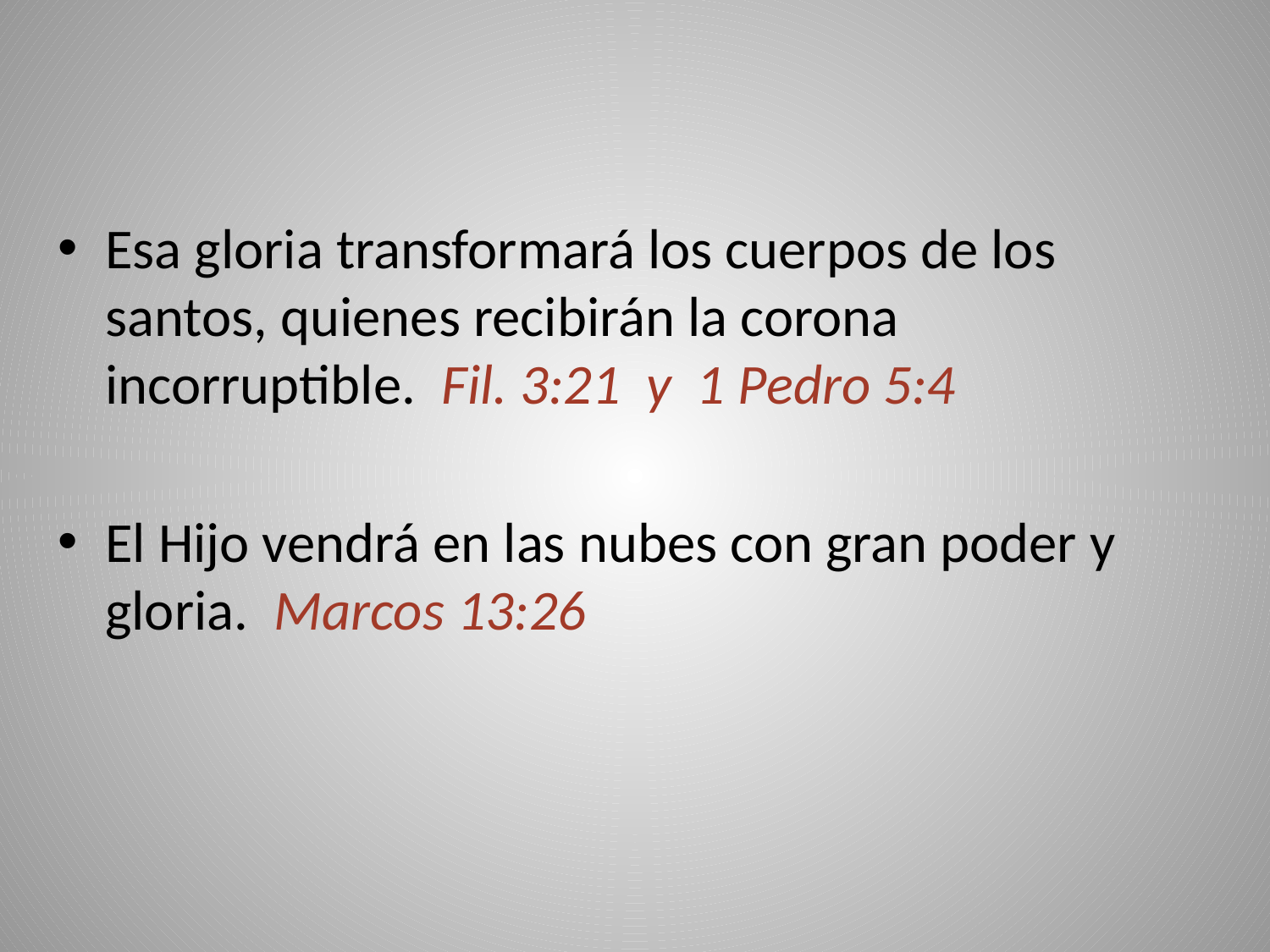

Esa gloria transformará los cuerpos de los santos, quienes recibirán la corona incorruptible.  Fil. 3:21  y  1 Pedro 5:4

El Hijo vendrá en las nubes con gran poder y gloria.  Marcos 13:26